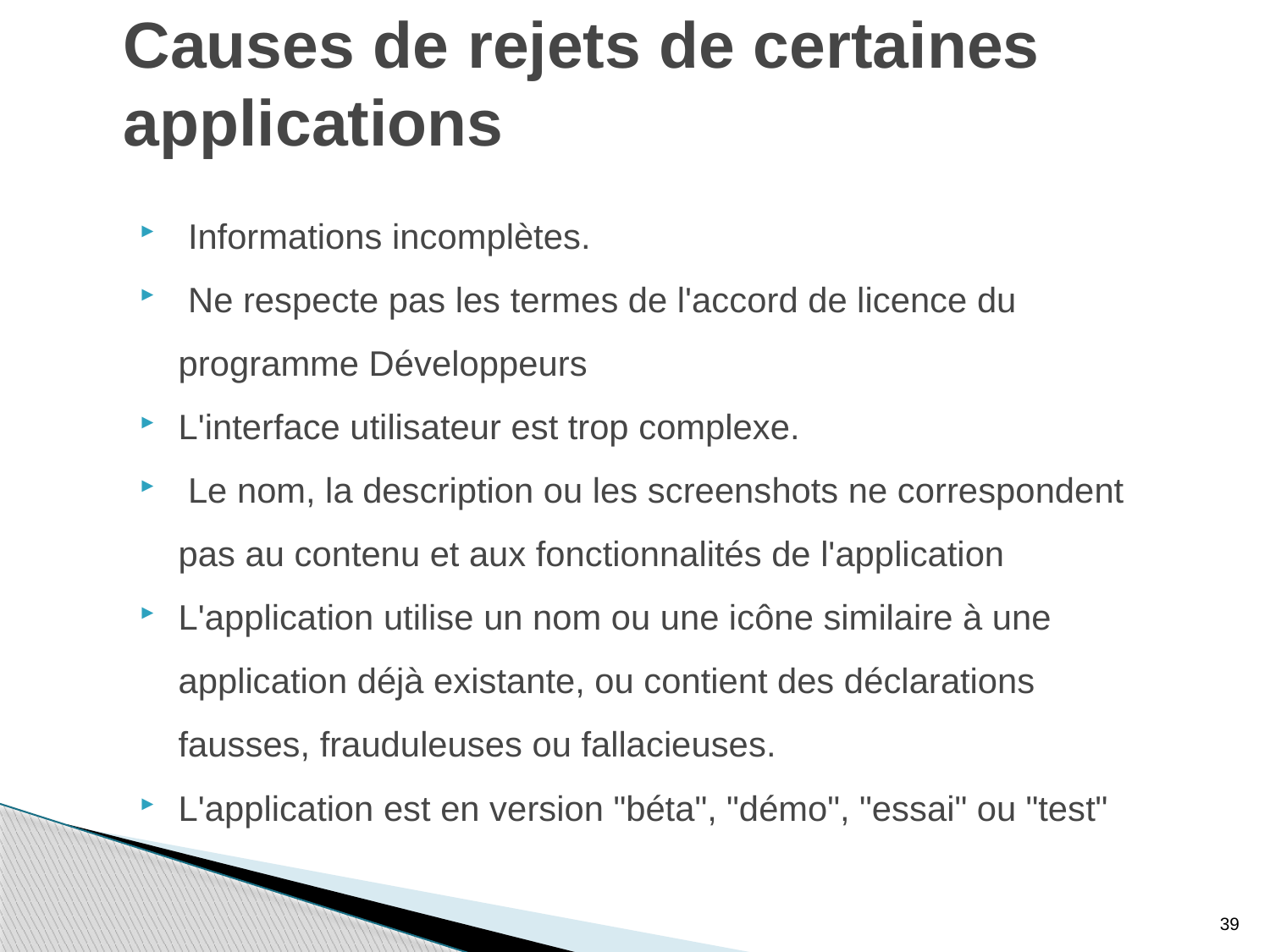

# Causes de rejets de certaines applications
 Informations incomplètes.
 Ne respecte pas les termes de l'accord de licence du programme Développeurs
L'interface utilisateur est trop complexe.
 Le nom, la description ou les screenshots ne correspondent pas au contenu et aux fonctionnalités de l'application
L'application utilise un nom ou une icône similaire à une application déjà existante, ou contient des déclarations fausses, frauduleuses ou fallacieuses.
L'application est en version "béta", "démo", "essai" ou "test"

39